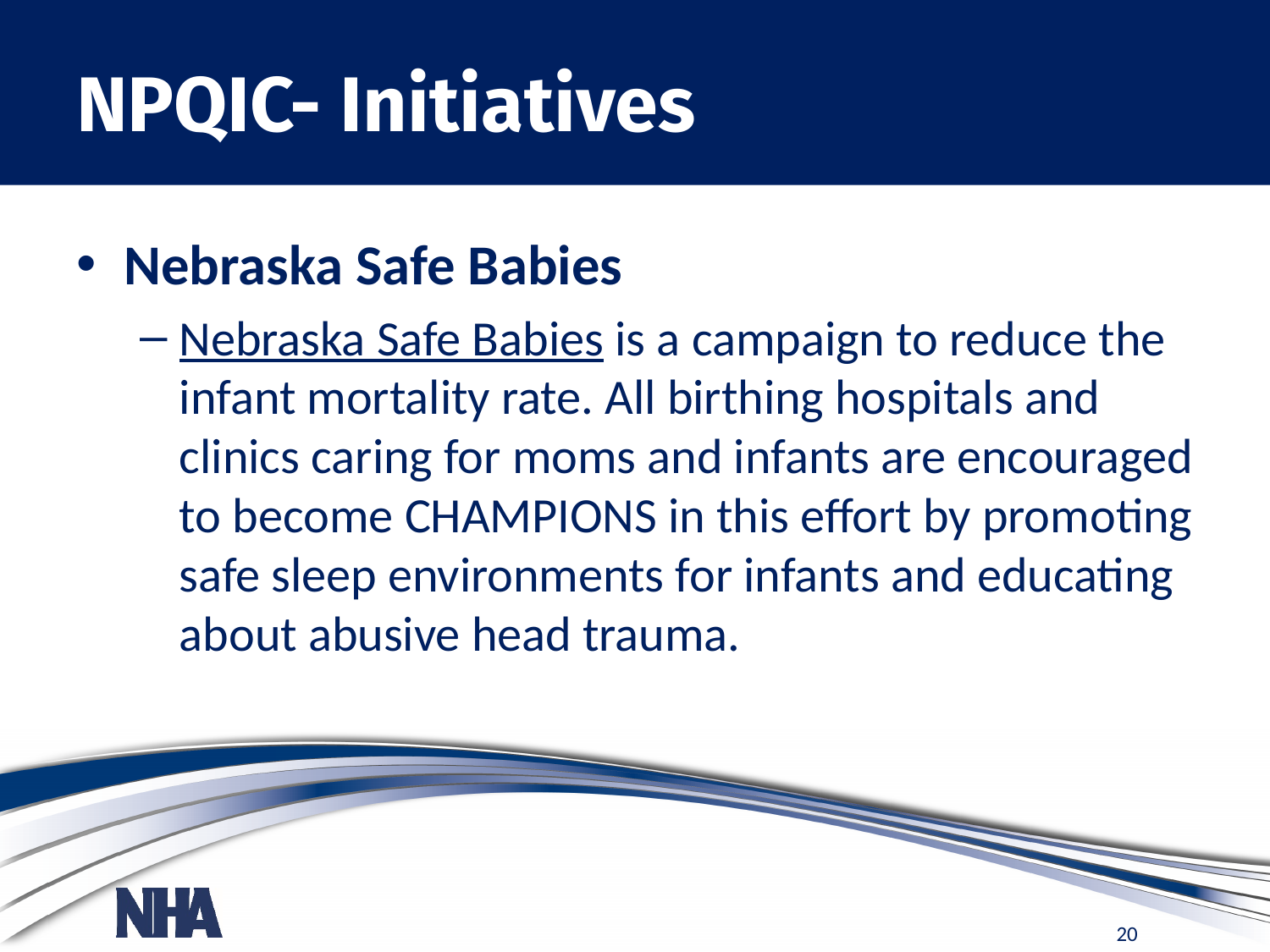

# NPQIC- Initiatives
Nebraska Safe Babies
Nebraska Safe Babies is a campaign to reduce the infant mortality rate. All birthing hospitals and clinics caring for moms and infants are encouraged to become CHAMPIONS in this effort by promoting safe sleep environments for infants and educating about abusive head trauma.